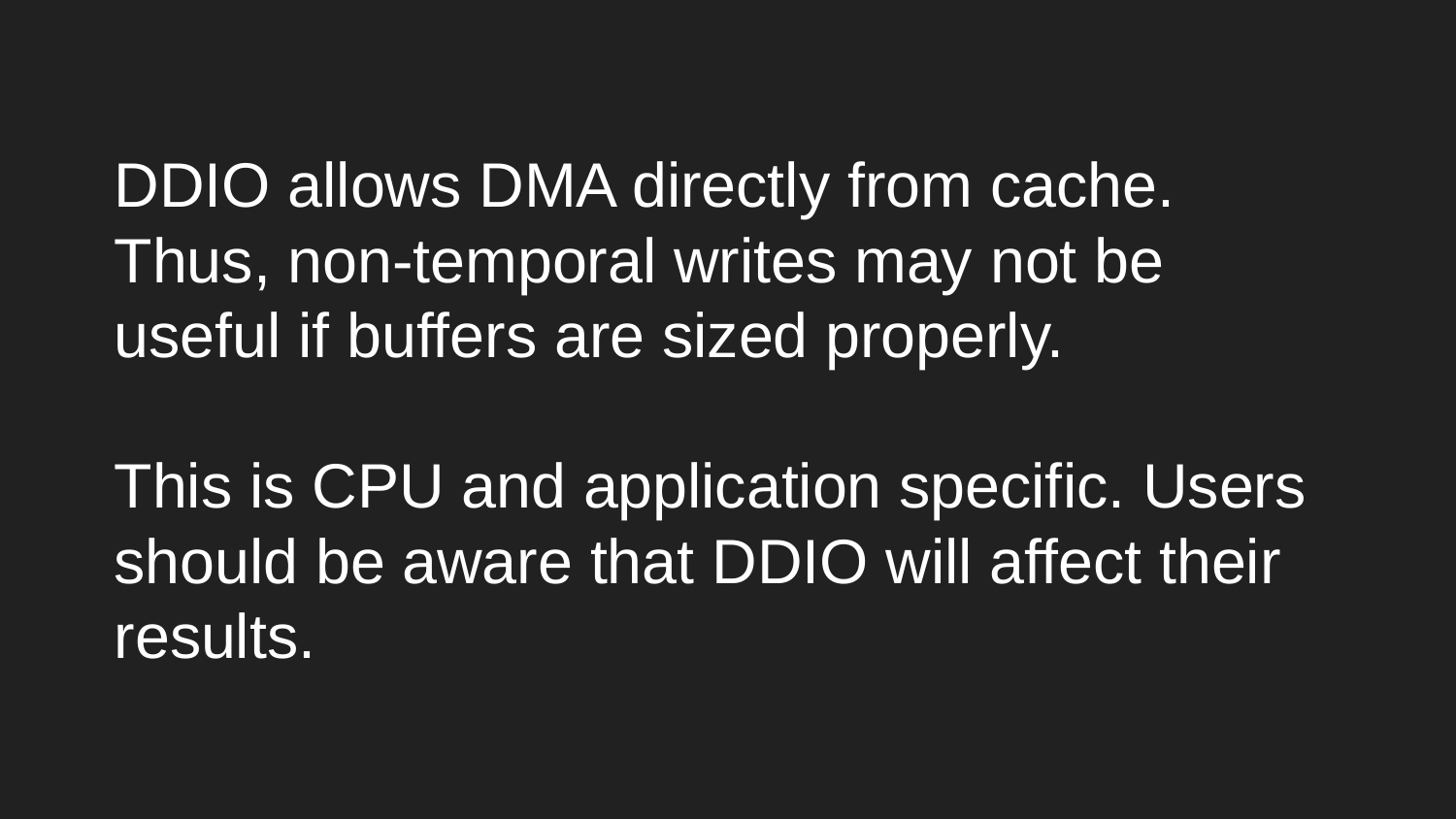

DDIO allows DMA directly from cache. Thus, non-temporal writes may not be useful if buffers are sized properly.

This is CPU and application specific. Users should be aware that DDIO will affect their results.